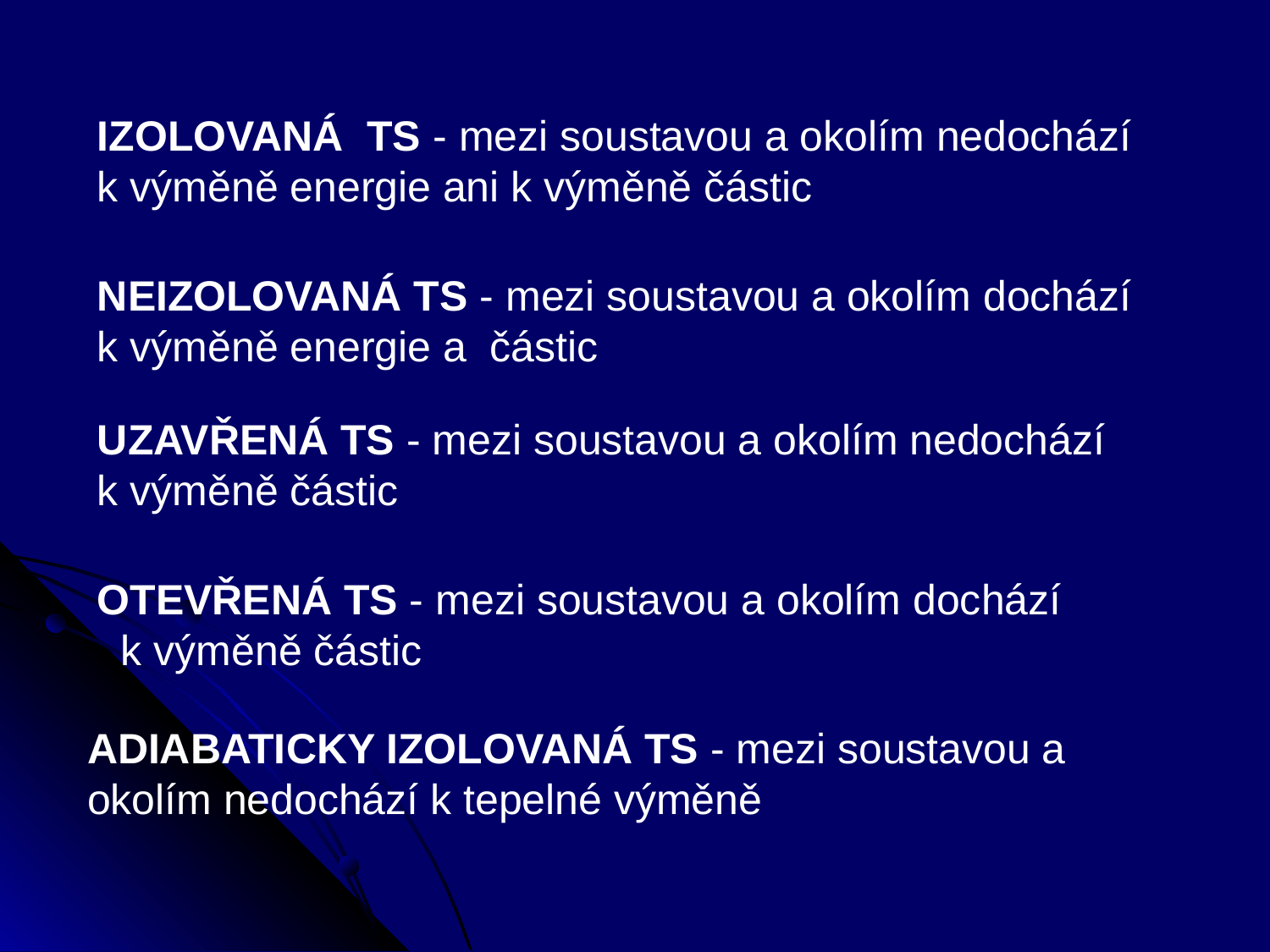

IZOLOVANÁ  TS - mezi soustavou a okolím nedochází  k výměně energie ani k výměně částic
NEIZOLOVANÁ TS - mezi soustavou a okolím dochází  k výměně energie a  částic

UZAVŘENÁ TS - mezi soustavou a okolím nedochází  k výměně částic
OTEVŘENÁ TS - mezi soustavou a okolím dochází 	   k výměně částic

ADIABATICKY IZOLOVANÁ TS - mezi soustavou a   okolím nedochází k tepelné výměně